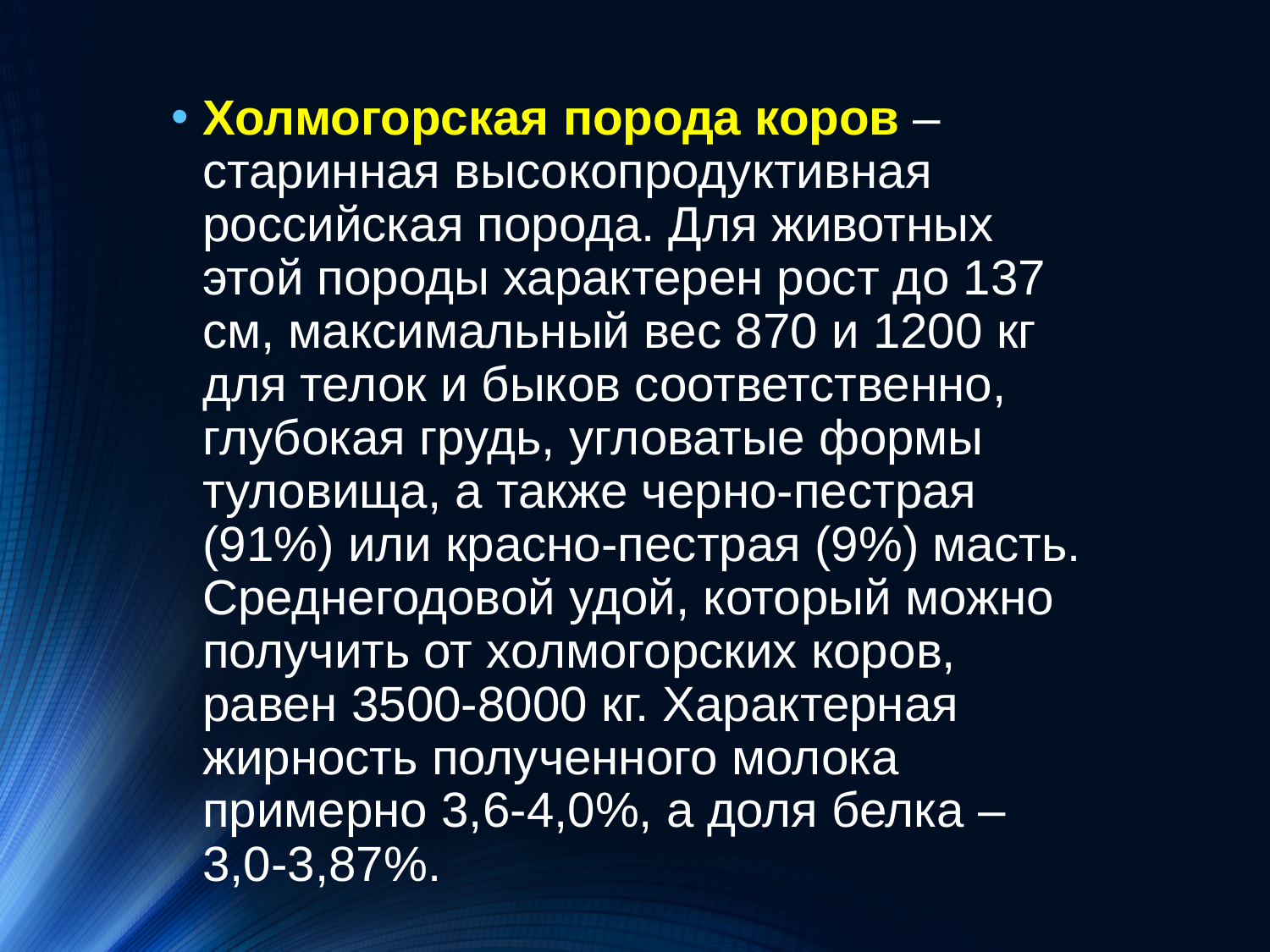

Холмогорская порода коров – старинная высокопродуктивная российская порода. Для животных этой породы характерен рост до 137 см, максимальный вес 870 и 1200 кг для телок и быков соответственно, глубокая грудь, угловатые формы туловища, а также черно-пестрая (91%) или красно-пестрая (9%) масть. Среднегодовой удой, который можно получить от холмогорских коров, равен 3500-8000 кг. Характерная жирность полученного молока примерно 3,6-4,0%, а доля белка – 3,0-3,87%.